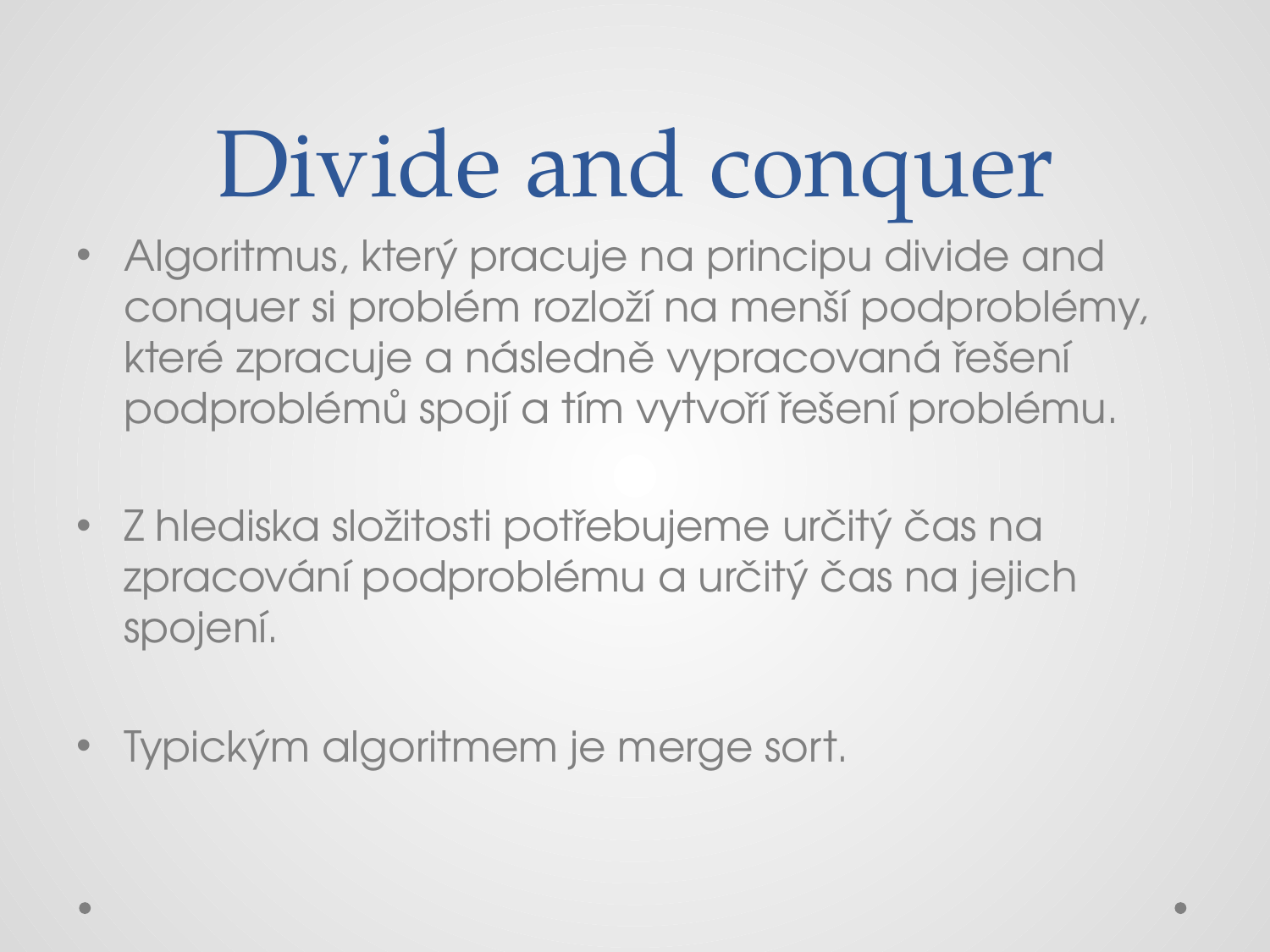

# Divide and conquer
Algoritmus, který pracuje na principu divide and conquer si problém rozloží na menší podproblémy, které zpracuje a následně vypracovaná řešení podproblémů spojí a tím vytvoří řešení problému.

Z hlediska složitosti potřebujeme určitý čas na zpracování podproblému a určitý čas na jejich spojení.

Typickým algoritmem je merge sort.